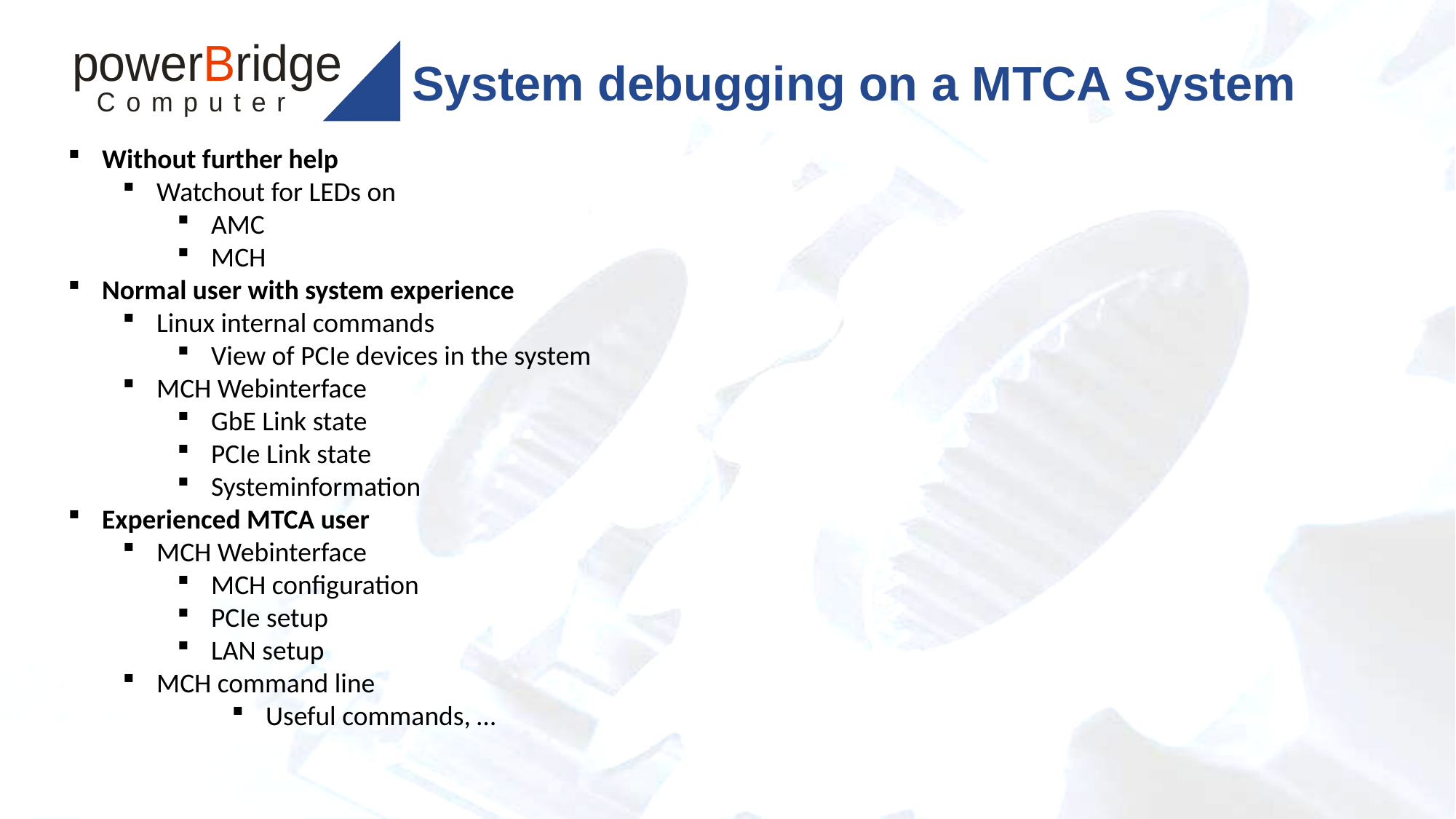

# System debugging on a MTCA System
Without further help
Watchout for LEDs on
AMC
MCH
Normal user with system experience
Linux internal commands
View of PCIe devices in the system
MCH Webinterface
GbE Link state
PCIe Link state
Systeminformation
Experienced MTCA user
MCH Webinterface
MCH configuration
PCIe setup
LAN setup
MCH command line
Useful commands, …